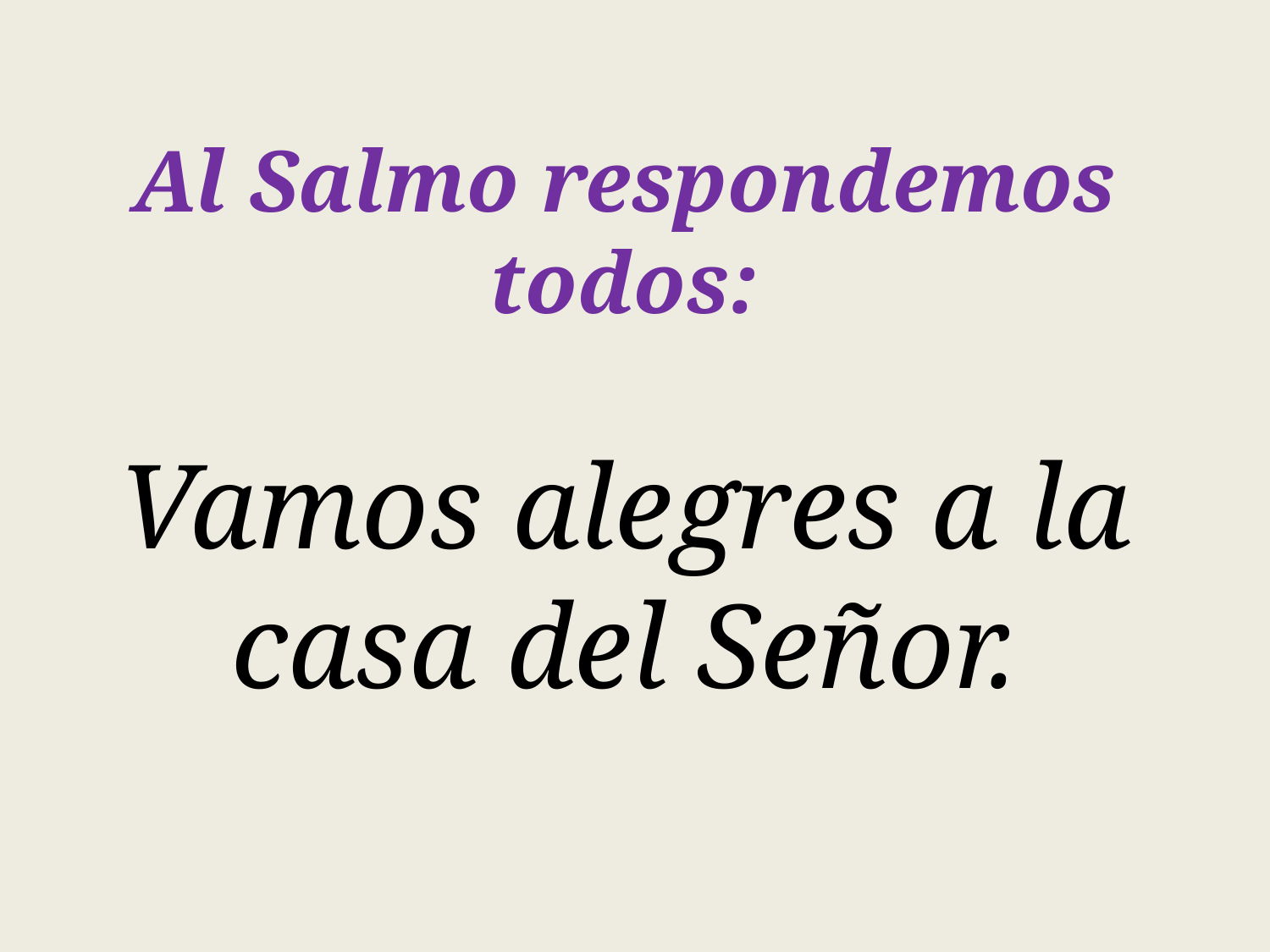

Al Salmo respondemos todos:

Vamos alegres a la casa del Señor.